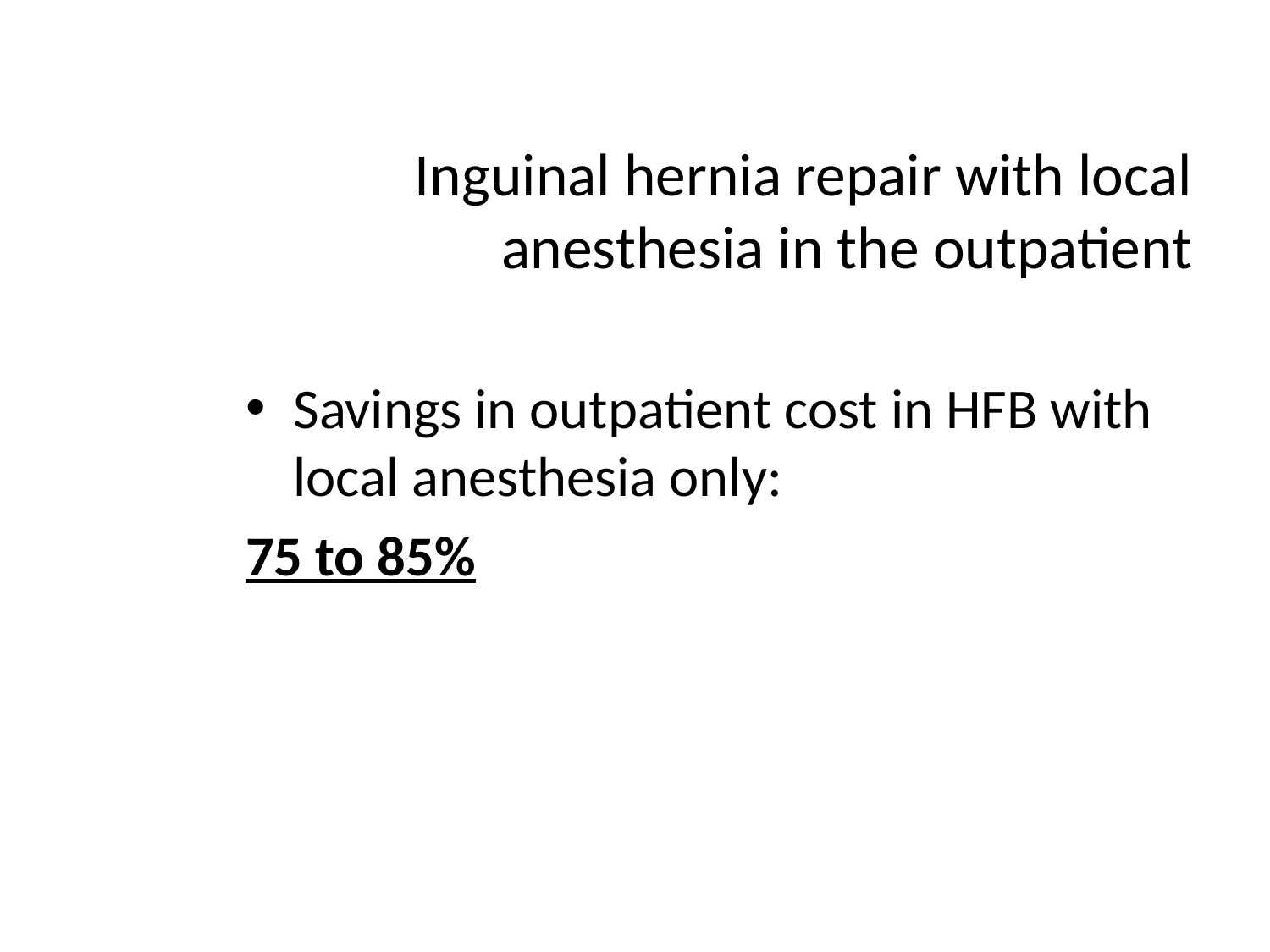

# Inguinal hernia repair with local anesthesia in the outpatient
Savings in outpatient cost in HFB with local anesthesia only:
75 to 85%